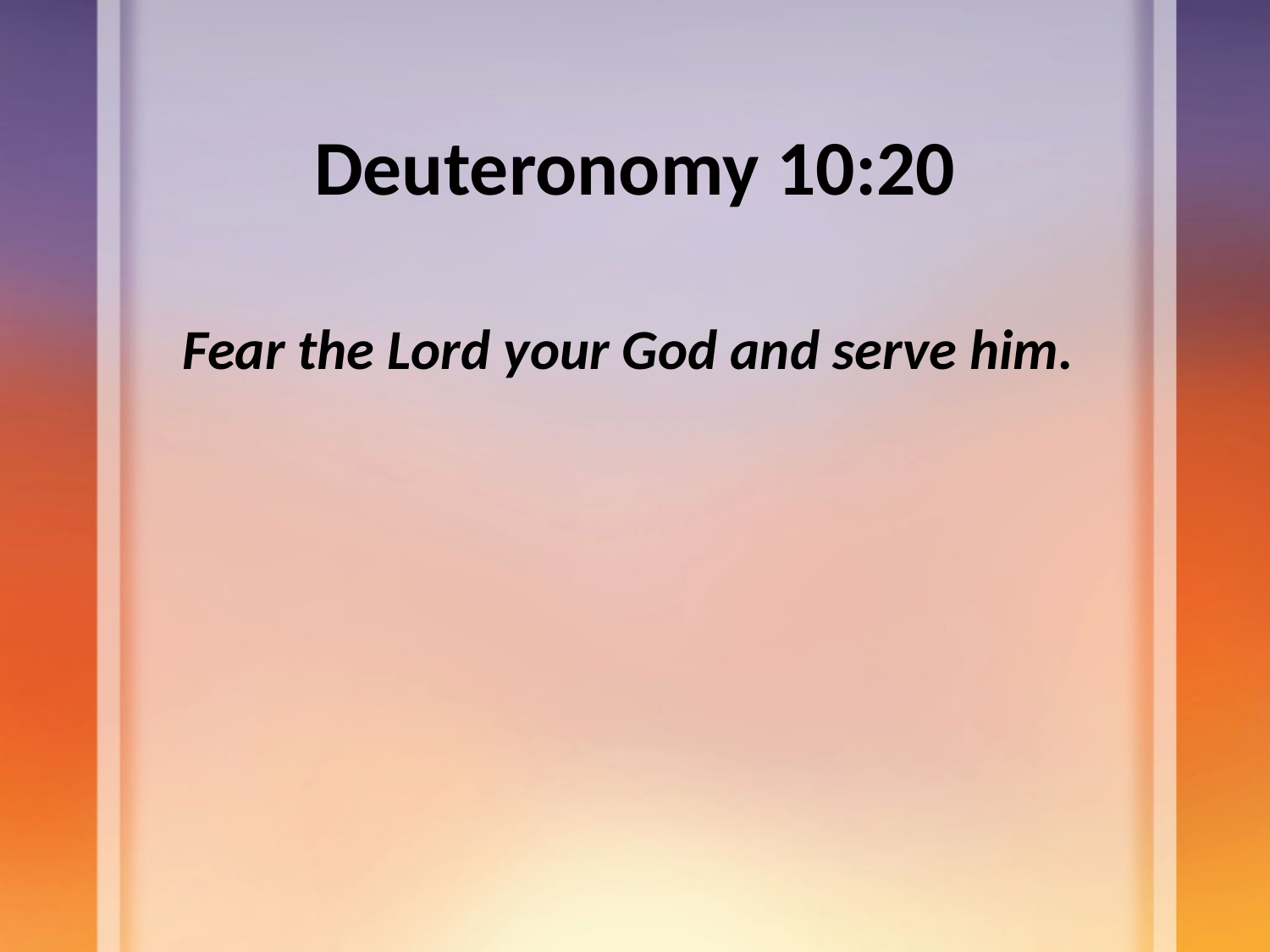

# Deuteronomy 10:20
Fear the Lord your God and serve him.